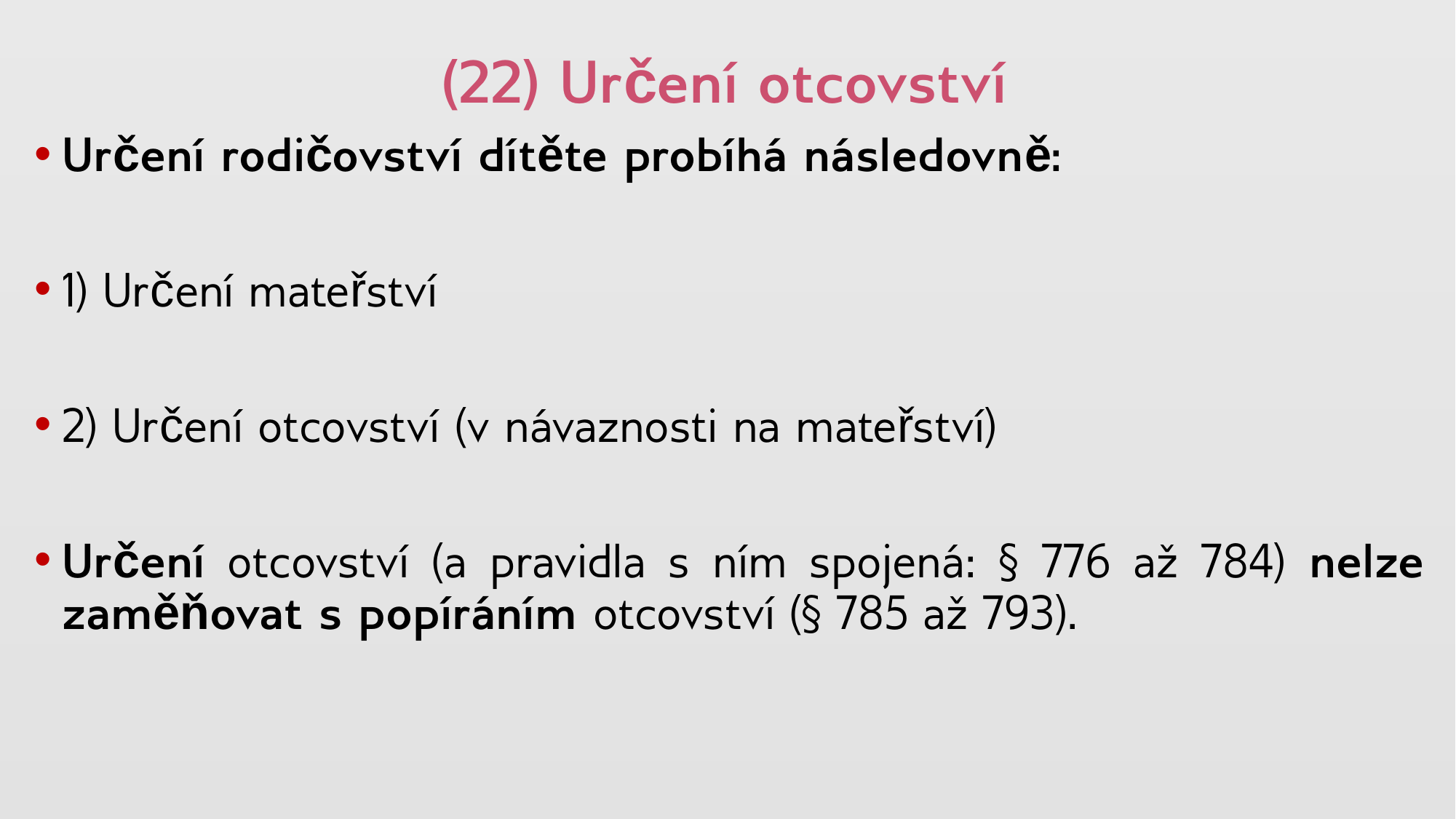

# (22) Určení otcovství
Určení rodičovství dítěte probíhá následovně:

1) Určení mateřství

2) Určení otcovství (v návaznosti na mateřství)

Určení otcovství (a pravidla s ním spojená: § 776 až 784) nelze zaměňovat s popíráním otcovství (§ 785 až 793).